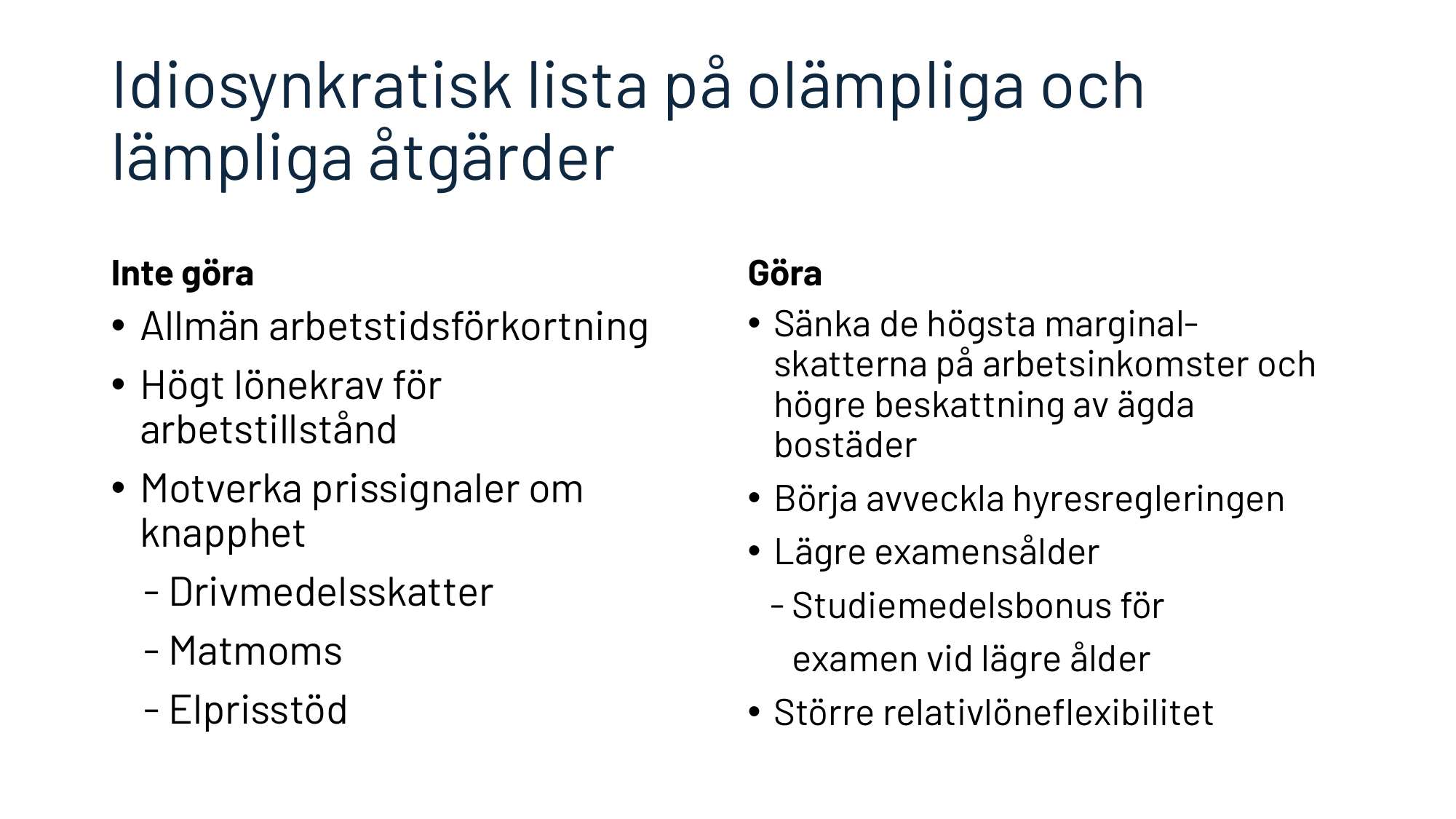

# Idiosynkratisk lista på olämpliga och lämpliga åtgärder
Inte göra
Göra
Allmän arbetstidsförkortning
Högt lönekrav för arbetstillstånd
Motverka prissignaler om knapphet
    - Drivmedelsskatter
    - Matmoms
    - Elprisstöd

Sänka de högsta marginal-skatterna på arbetsinkomster och högre beskattning av ägda bostäder
Börja avveckla hyresregleringen
Lägre examensålder
   - Studiemedelsbonus för
      examen vid lägre ålder
Större relativlöneflexibilitet